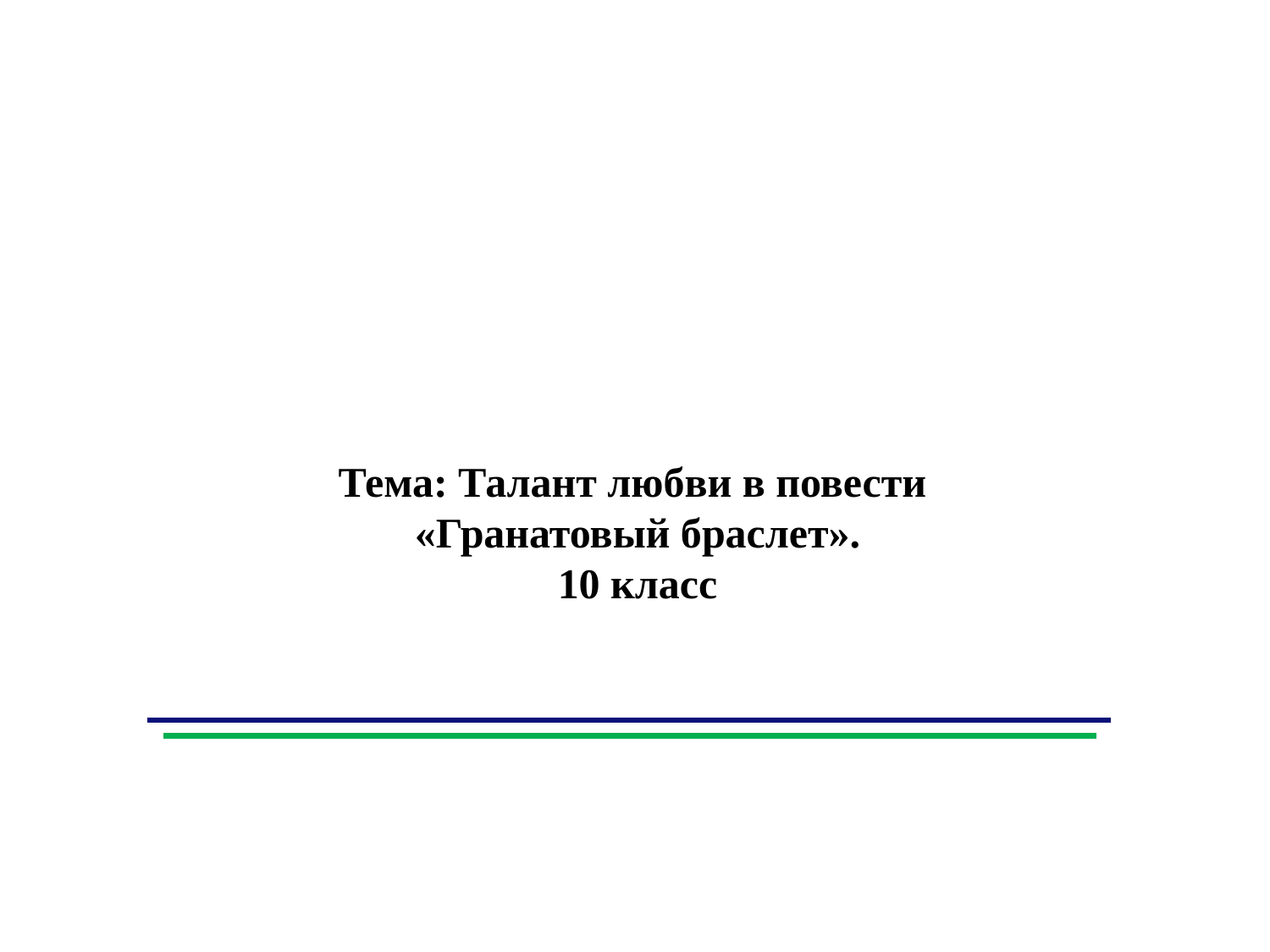

Тема: Талант любви в повести
«Гранатовый браслет».
 10 класс